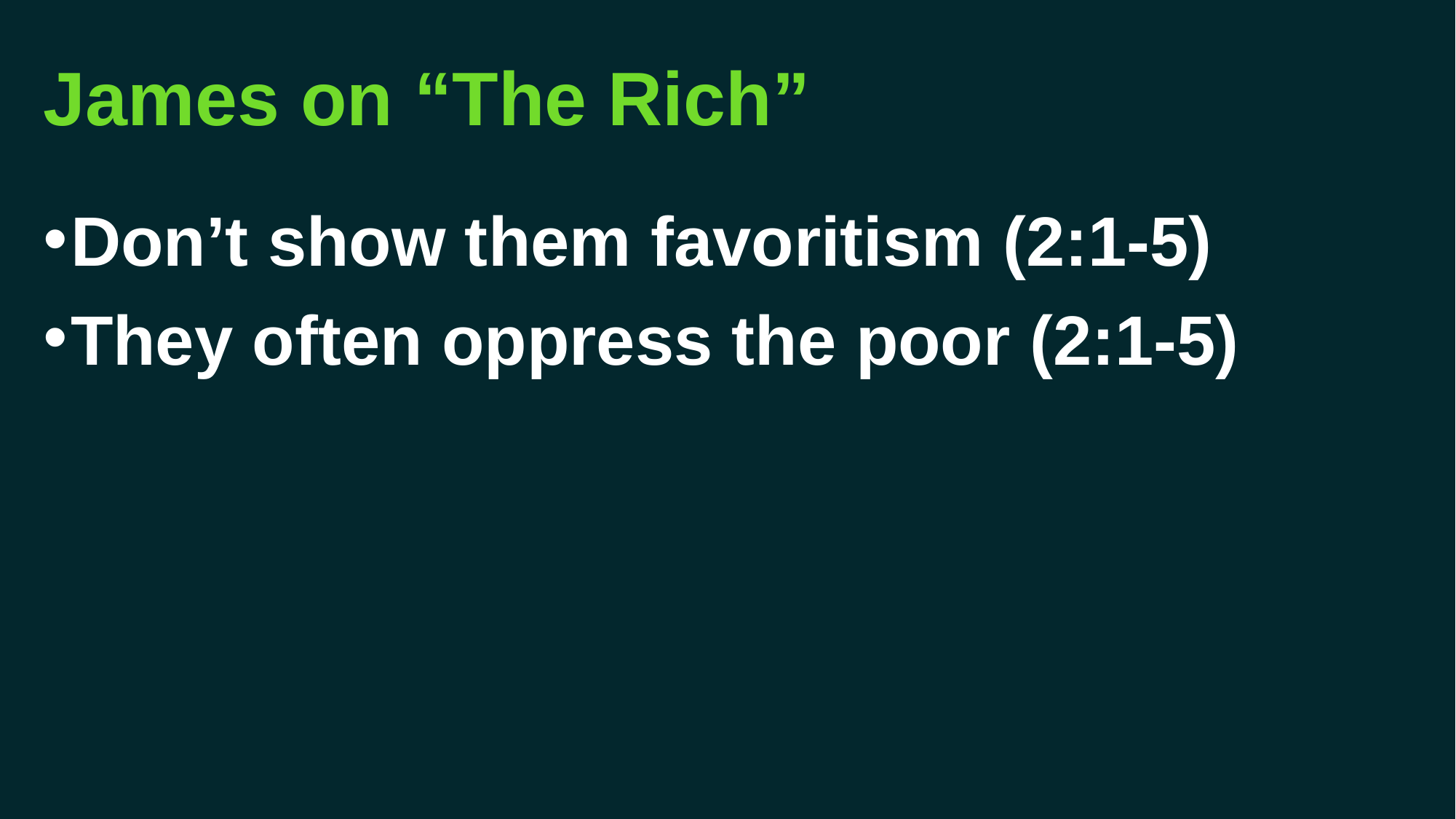

# James on “The Rich”
Don’t show them favoritism (2:1-5)
They often oppress the poor (2:1-5)